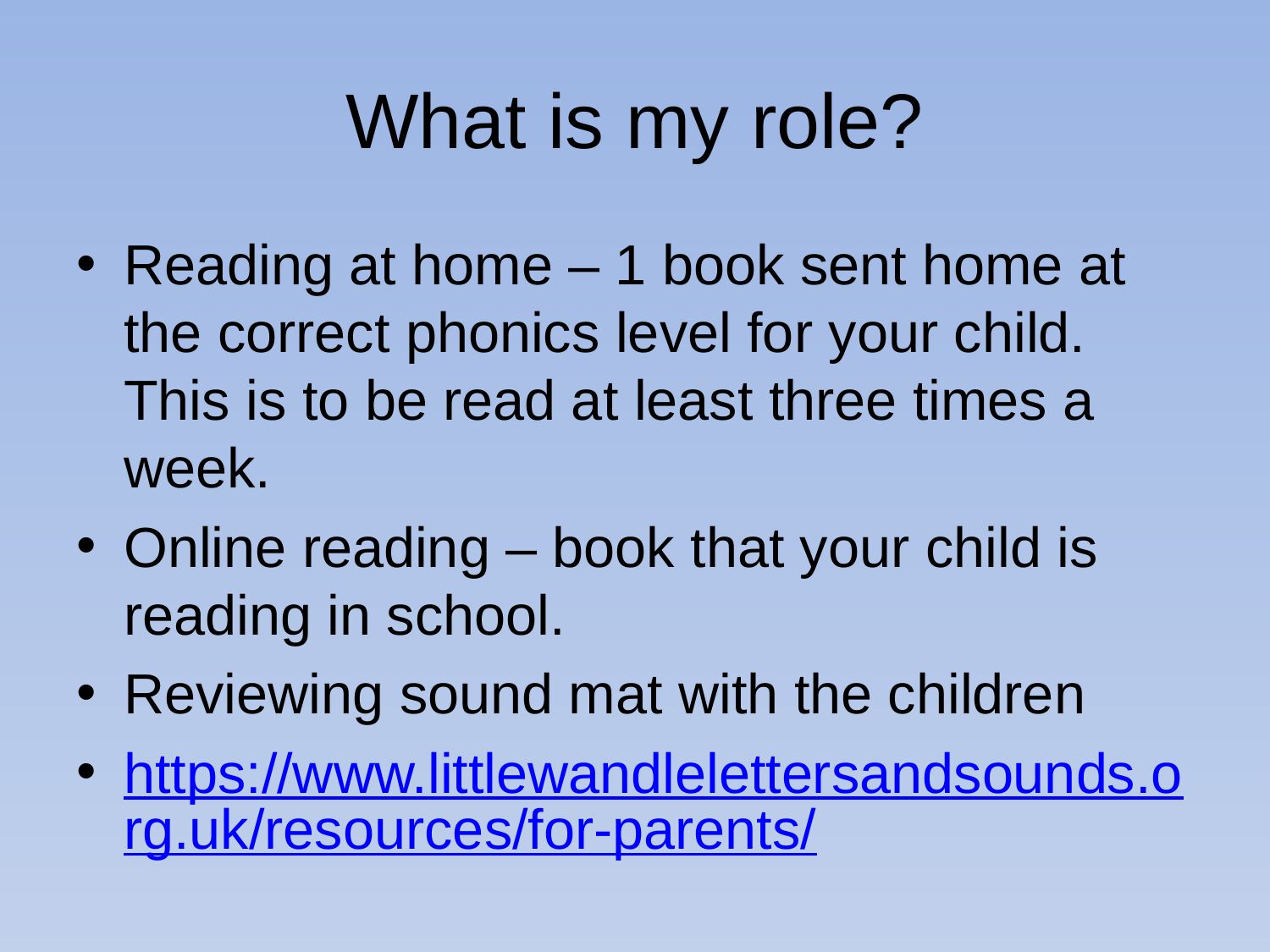

# What is my role?
Reading at home – 1 book sent home at the correct phonics level for your child.  This is to be read at least three times a week.
Online reading – book that your child is reading in school.
Reviewing sound mat with the children
https://www.littlewandlelettersandsounds.org.uk/resources/for-parents/